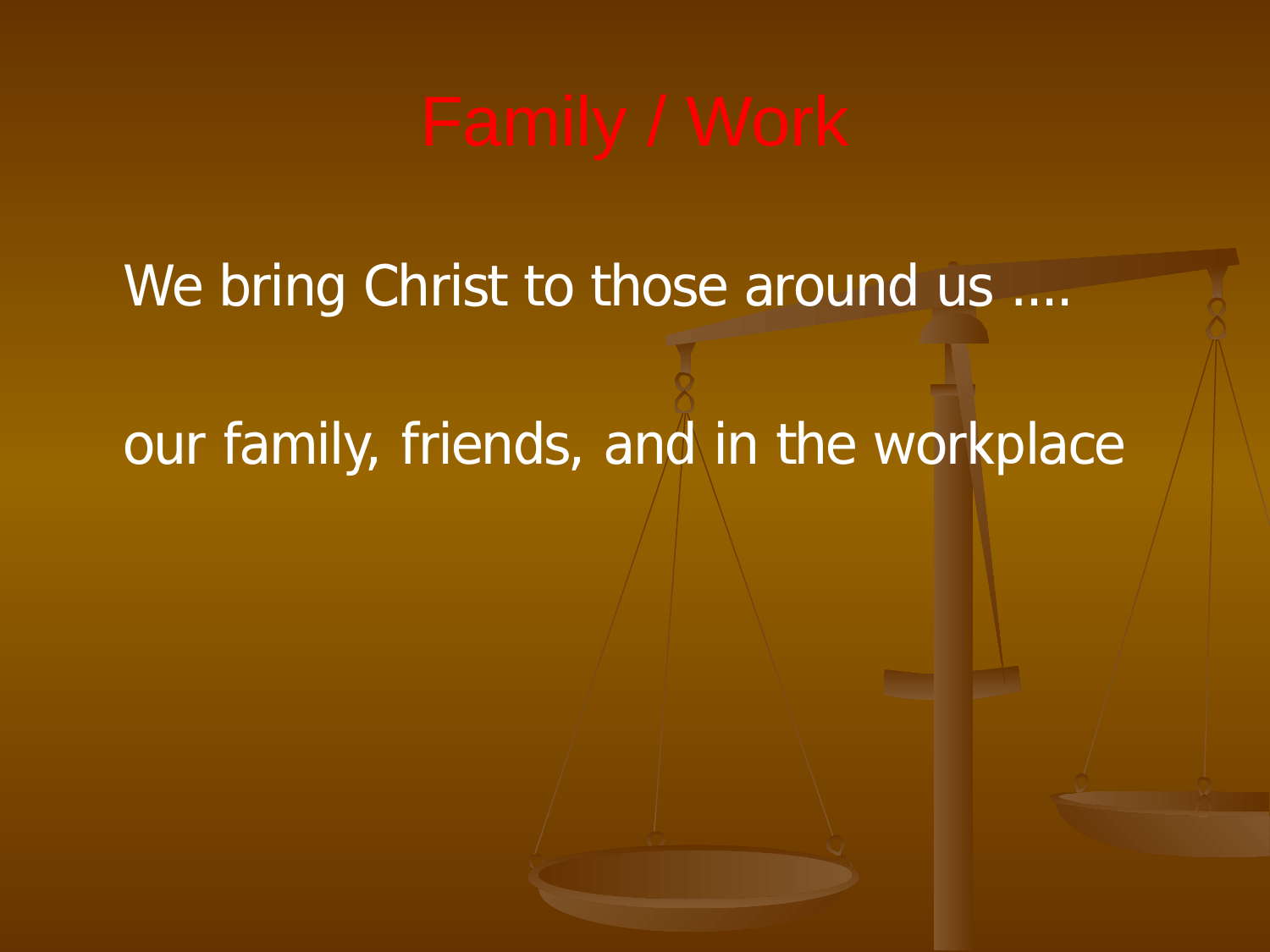

Family / Work
	We bring Christ to those around us ….

	our family, friends, and in the workplace